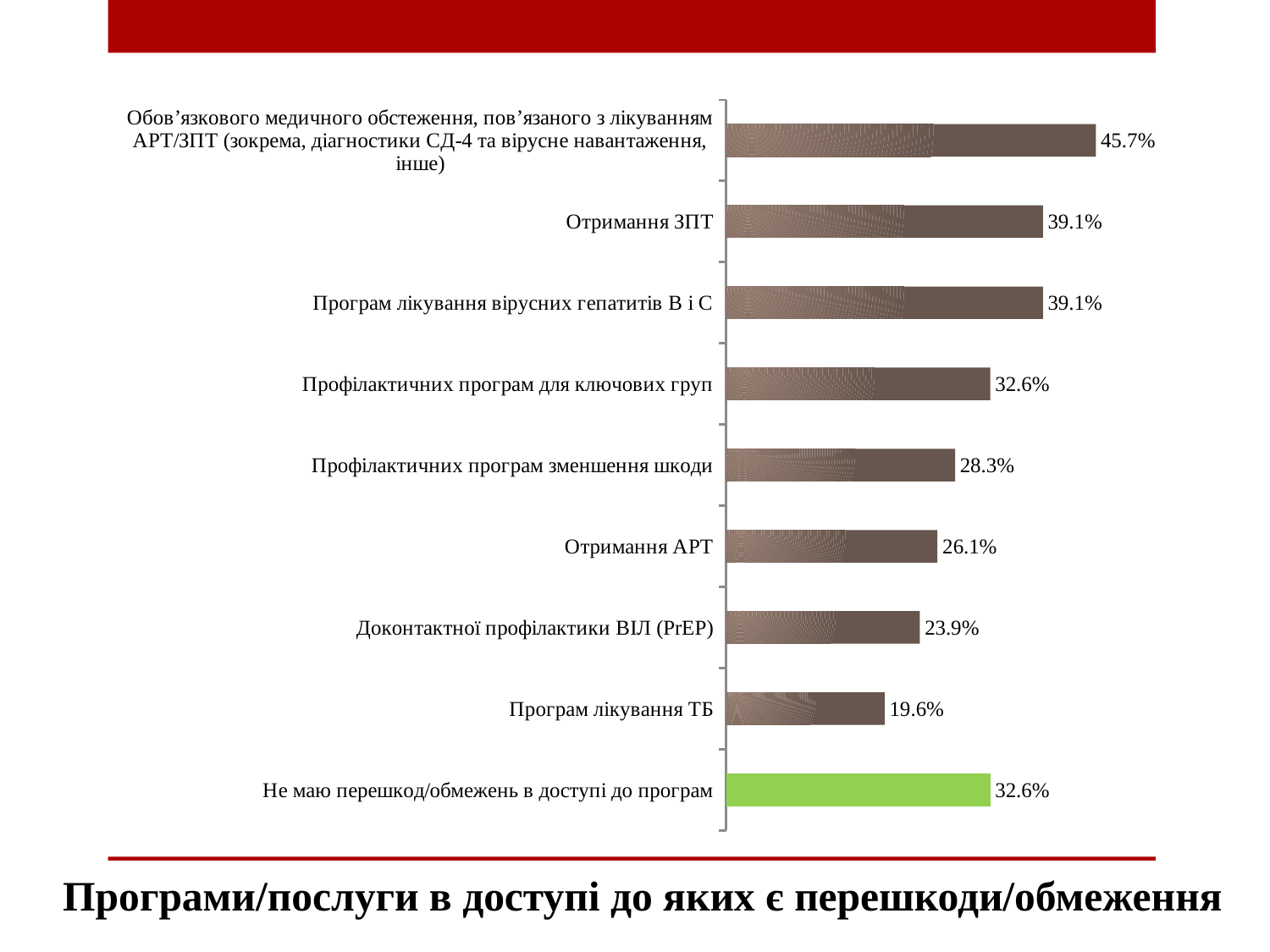

### Chart

| Category |  |
|---|---|
| Обов’язкового медичного обстеження, пов’язаного з лікуванням АРТ/ЗПТ (зокрема, діагностики СД-4 та вірусне навантаження, інше) | 0.45652173913043476 |
| Отримання ЗПТ | 0.391304347826087 |
| Програм лікування вірусних гепатитів B і C | 0.391304347826087 |
| Профілактичних програм для ключових груп | 0.32608695652173914 |
| Профілактичних програм зменшення шкоди | 0.2826086956521739 |
| Отримання АРТ | 0.2608695652173913 |
| Доконтактної профілактики ВІЛ (PrEP) | 0.2391304347826087 |
| Програм лікування ТБ | 0.1956521739130435 |
| Не маю перешкод/обмежень в доступі до програм | 0.32608695652173914 |
Програми/послуги в доступі до яких є перешкоди/обмеження